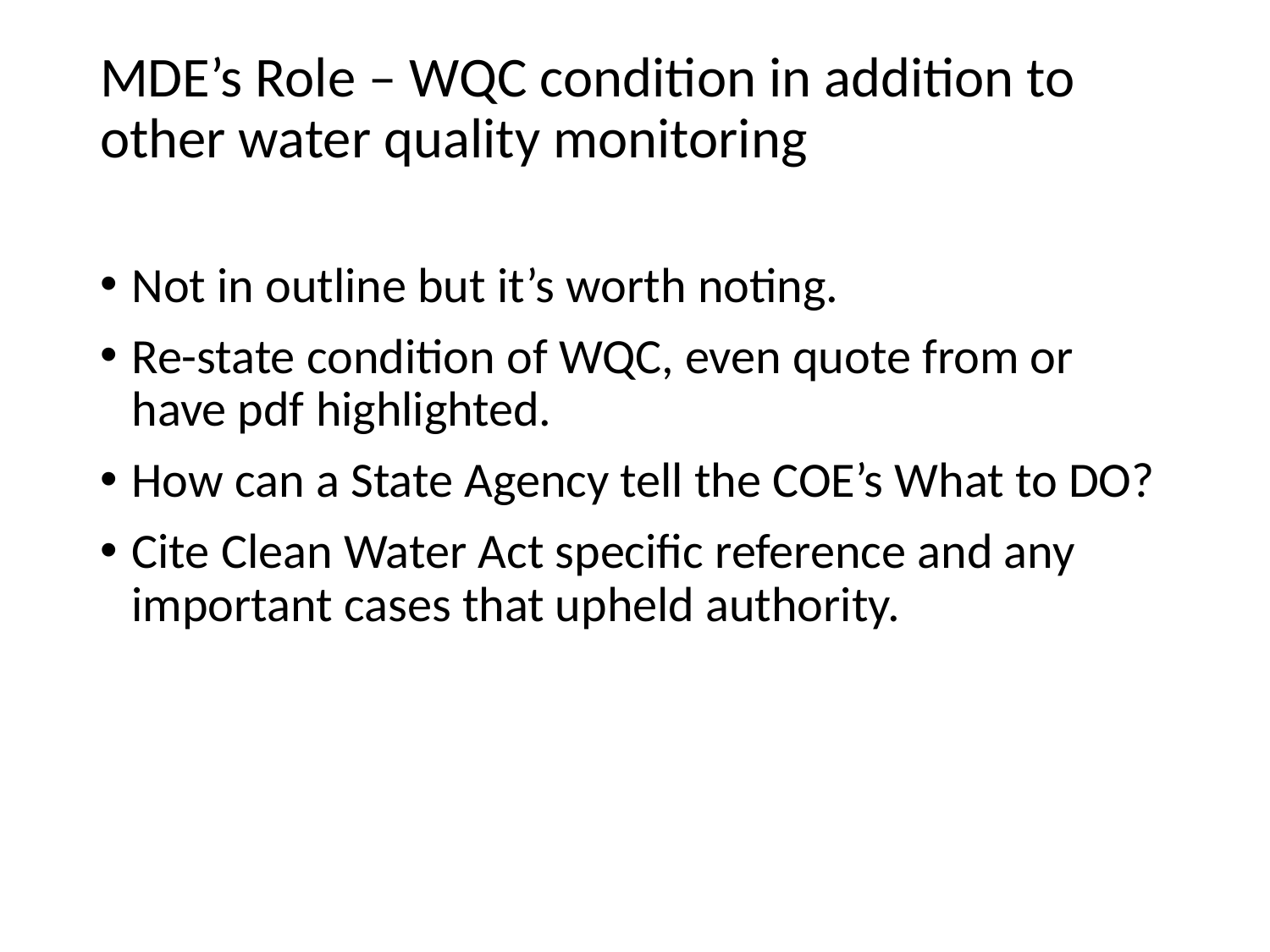

# MDE’s Role – WQC condition in addition to other water quality monitoring
Not in outline but it’s worth noting.
Re-state condition of WQC, even quote from or have pdf highlighted.
How can a State Agency tell the COE’s What to DO?
Cite Clean Water Act specific reference and any important cases that upheld authority.